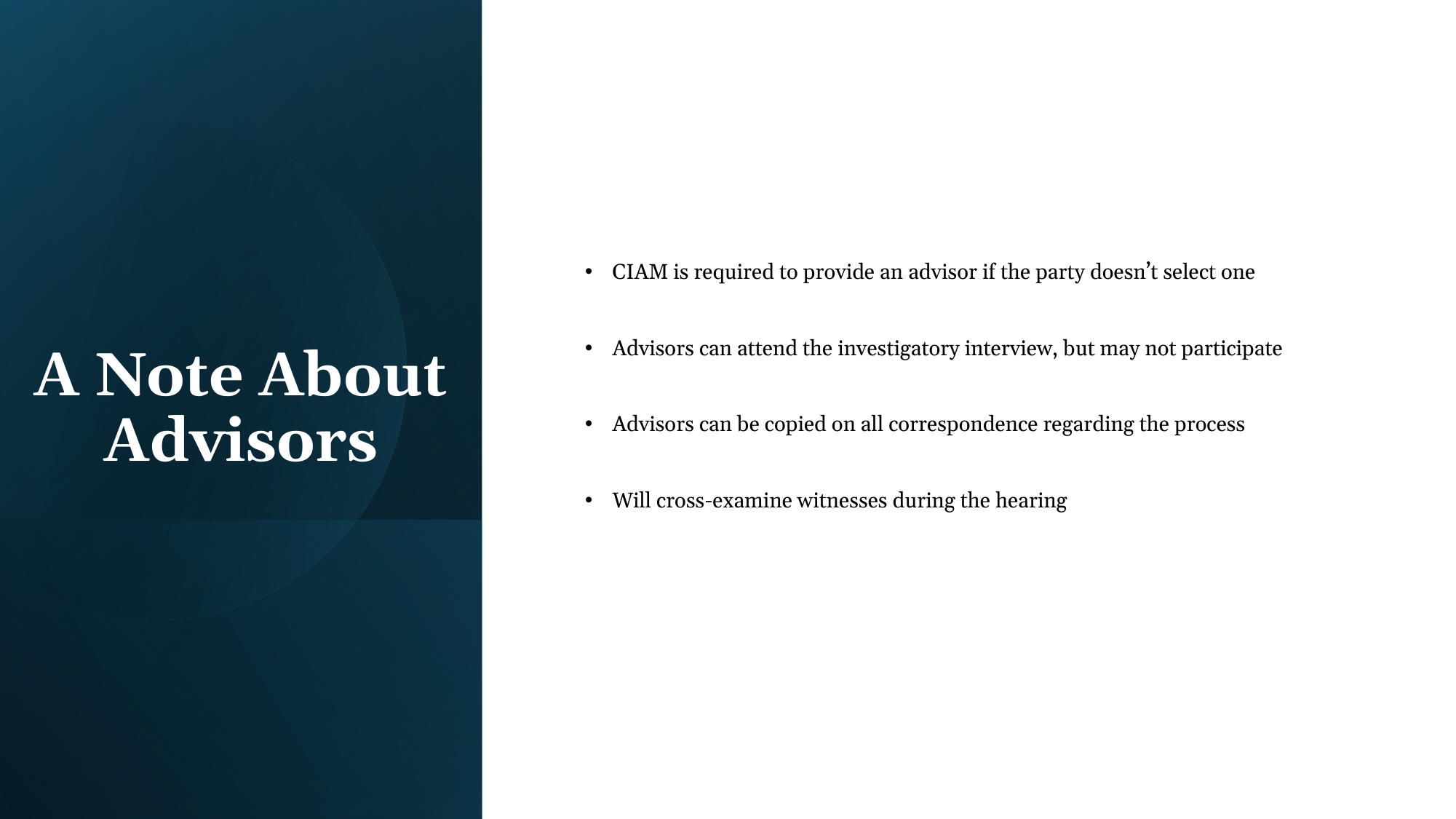

CIAM is required to provide an advisor if the party doesn’t select one

Advisors can attend the investigatory interview, but may not participate

Advisors can be copied on all correspondence regarding the process

Will cross-examine witnesses during the hearing

# A Note About Advisors